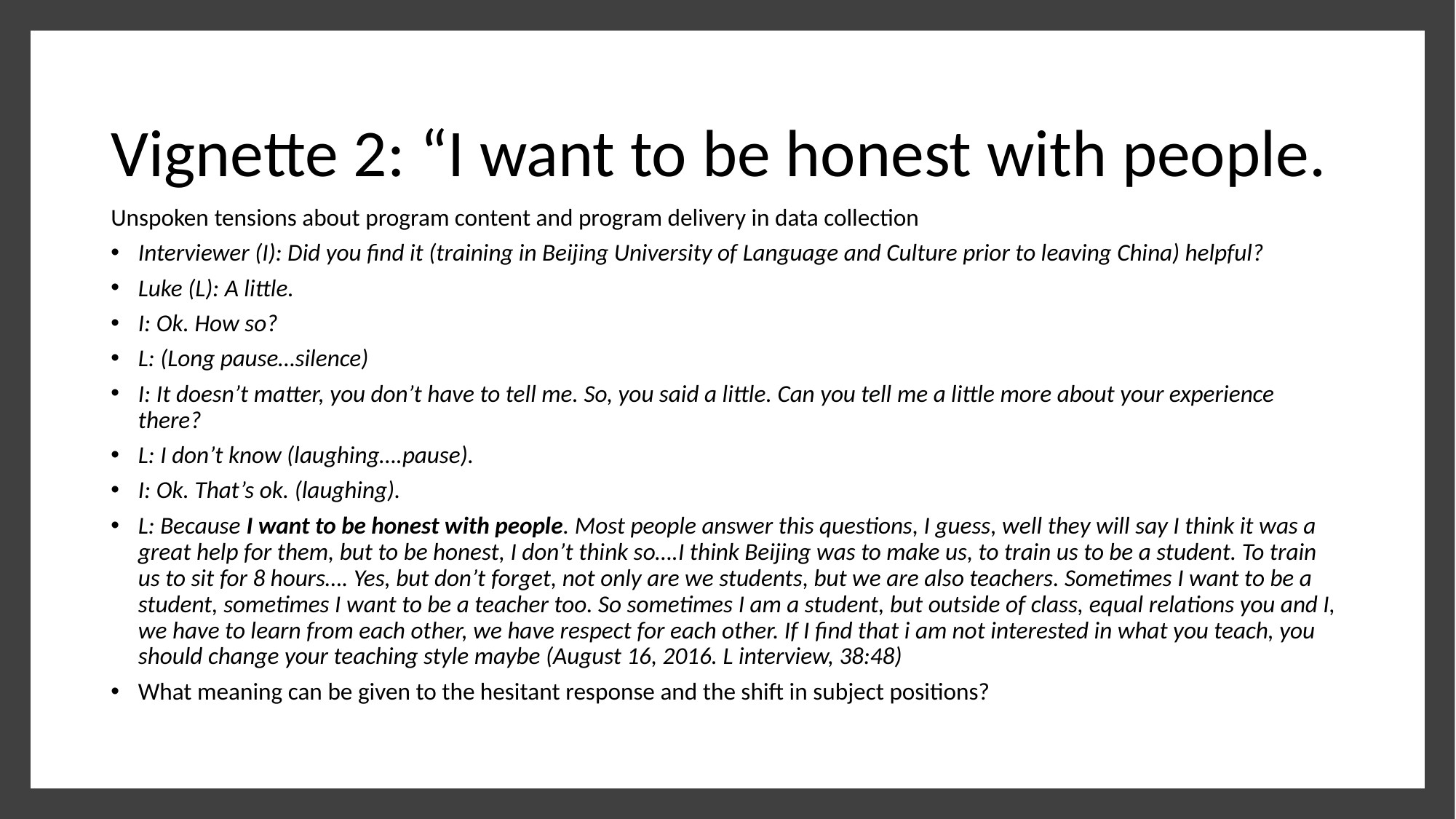

# Vignette 2: “I want to be honest with people.
Unspoken tensions about program content and program delivery in data collection
Interviewer (I): Did you find it (training in Beijing University of Language and Culture prior to leaving China) helpful?
Luke (L): A little.
I: Ok. How so?
L: (Long pause…silence)
I: It doesn’t matter, you don’t have to tell me. So, you said a little. Can you tell me a little more about your experience there?
L: I don’t know (laughing….pause).
I: Ok. That’s ok. (laughing).
L: Because I want to be honest with people. Most people answer this questions, I guess, well they will say I think it was a great help for them, but to be honest, I don’t think so….I think Beijing was to make us, to train us to be a student. To train us to sit for 8 hours…. Yes, but don’t forget, not only are we students, but we are also teachers. Sometimes I want to be a student, sometimes I want to be a teacher too. So sometimes I am a student, but outside of class, equal relations you and I, we have to learn from each other, we have respect for each other. If I find that i am not interested in what you teach, you should change your teaching style maybe (August 16, 2016. L interview, 38:48)
What meaning can be given to the hesitant response and the shift in subject positions?